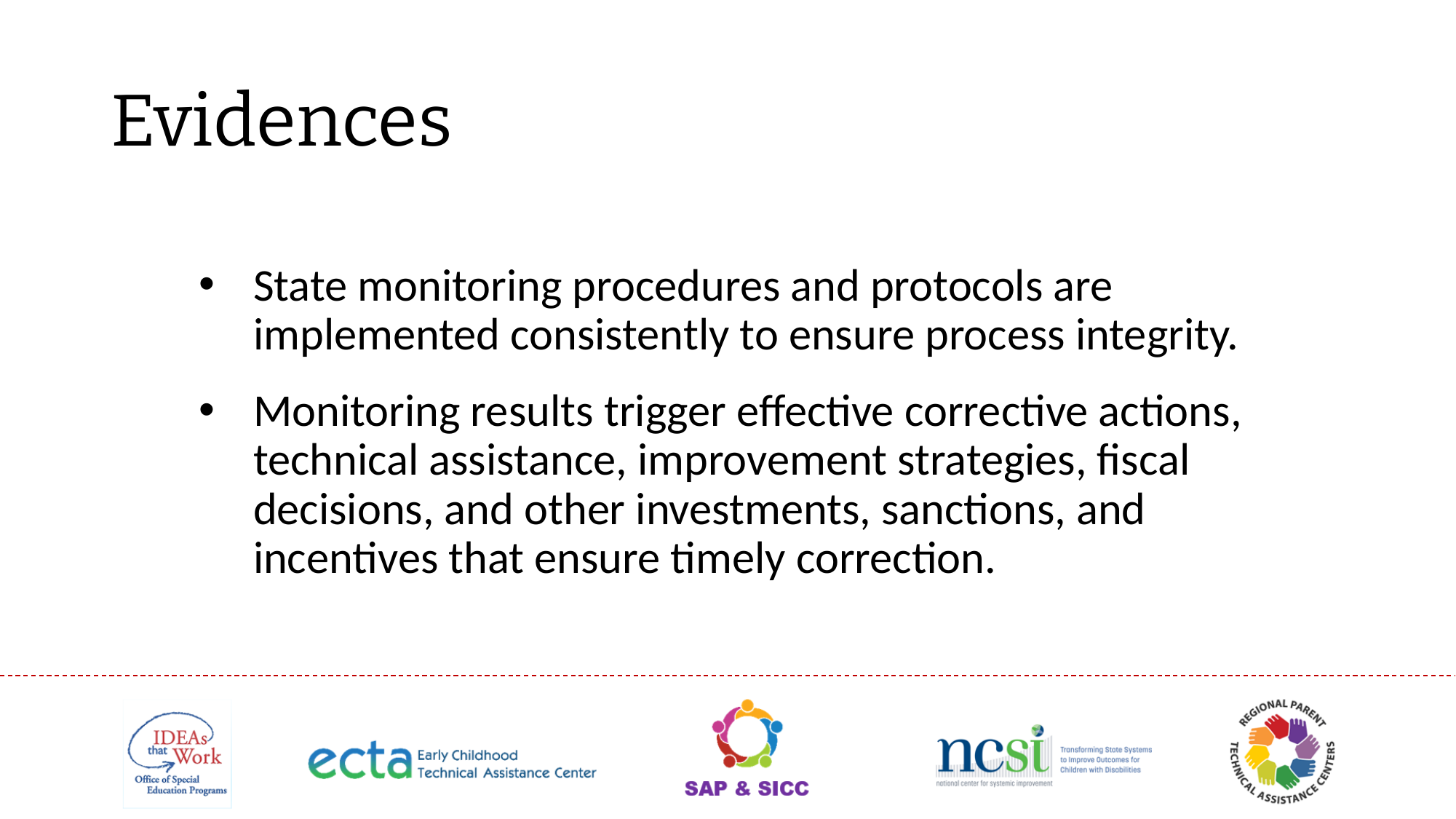

# Evidences
State monitoring procedures and protocols are implemented consistently to ensure process integrity.
Monitoring results trigger effective corrective actions, technical assistance, improvement strategies, fiscal decisions, and other investments, sanctions, and incentives that ensure timely correction.